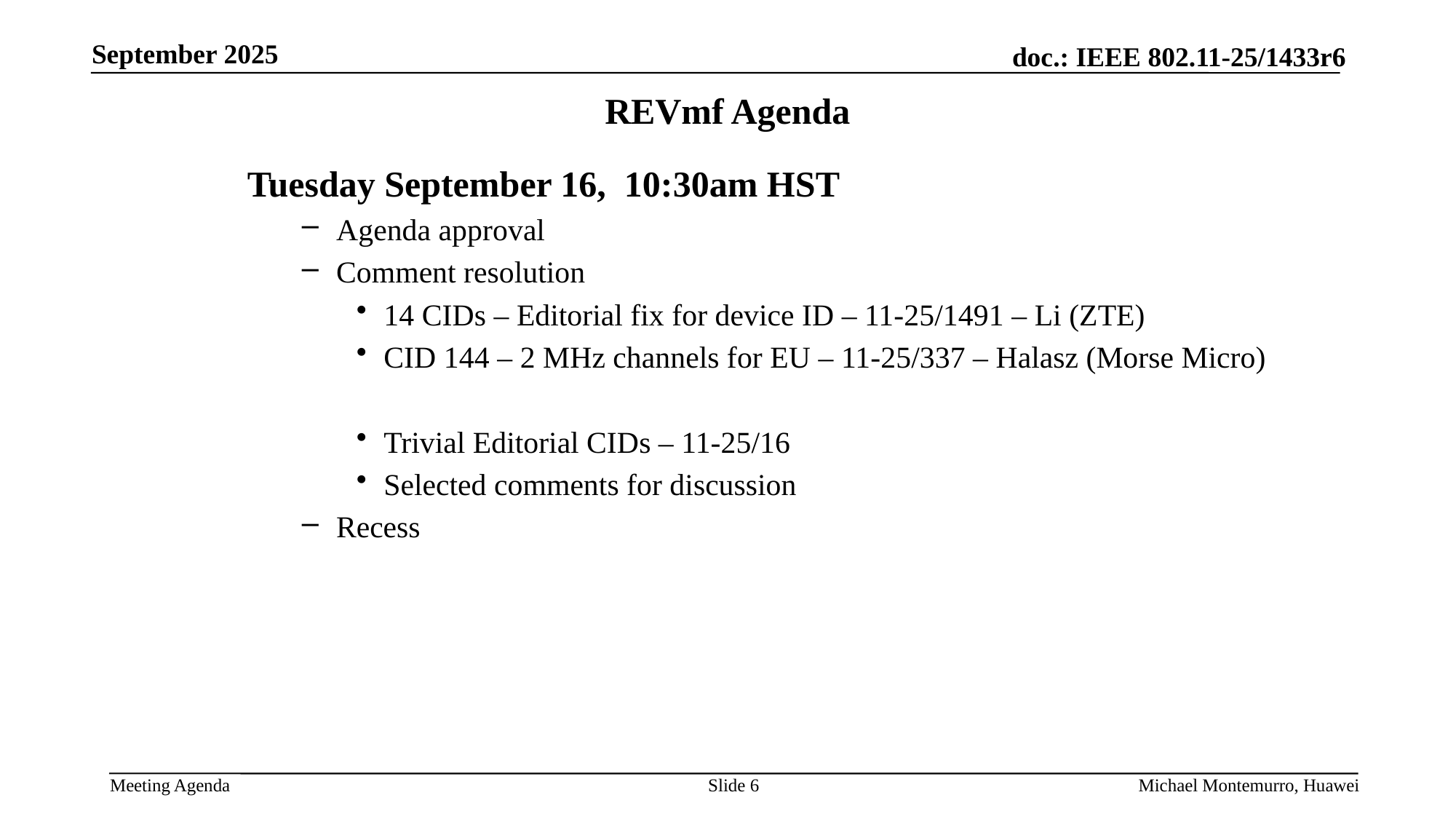

# REVmf Agenda
Tuesday September 16,  10:30am HST
Agenda approval
Comment resolution
14 CIDs – Editorial fix for device ID – 11-25/1491 – Li (ZTE)
CID 144 – 2 MHz channels for EU – 11-25/337 – Halasz (Morse Micro)

Trivial Editorial CIDs – 11-25/16
Selected comments for discussion
Recess
Slide 6
Michael Montemurro, Huawei